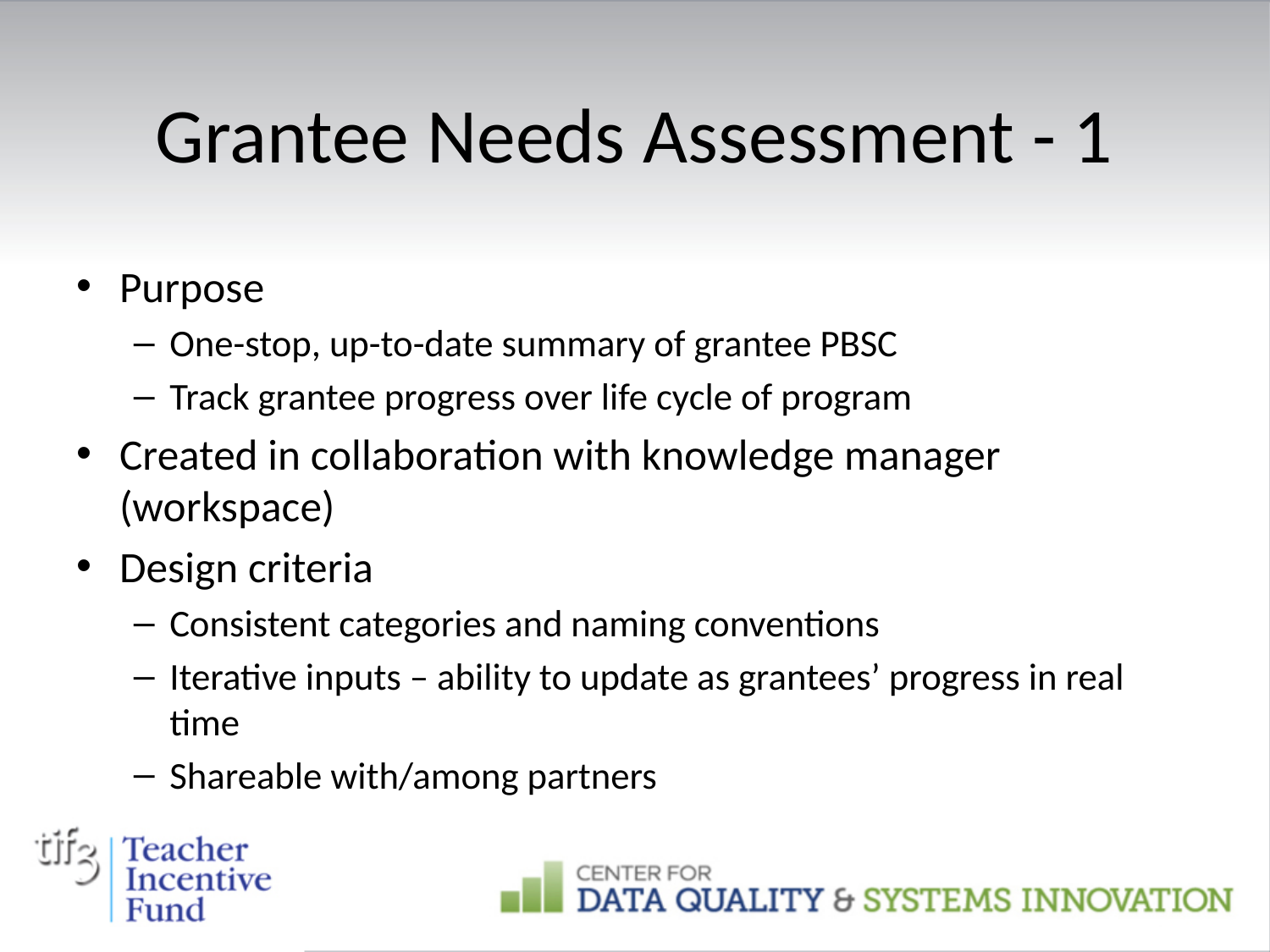

# Grantee Needs Assessment - 1
Purpose
One-stop, up-to-date summary of grantee PBSC
Track grantee progress over life cycle of program
Created in collaboration with knowledge manager (workspace)
Design criteria
Consistent categories and naming conventions
Iterative inputs – ability to update as grantees’ progress in real time
Shareable with/among partners